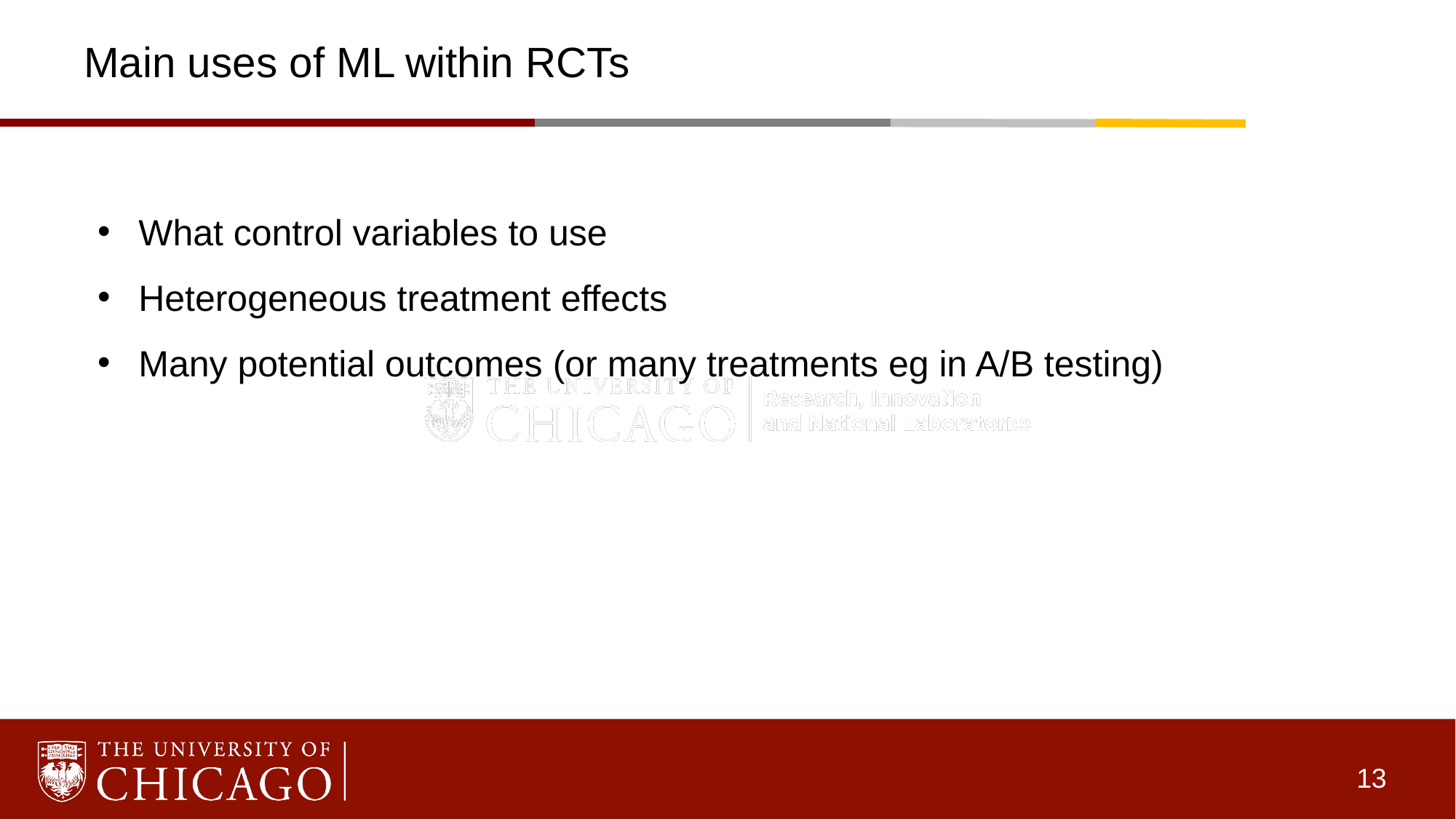

# Main uses of ML within RCTs
What control variables to use

Heterogeneous treatment effects

Many potential outcomes (or many treatments eg in A/B testing)